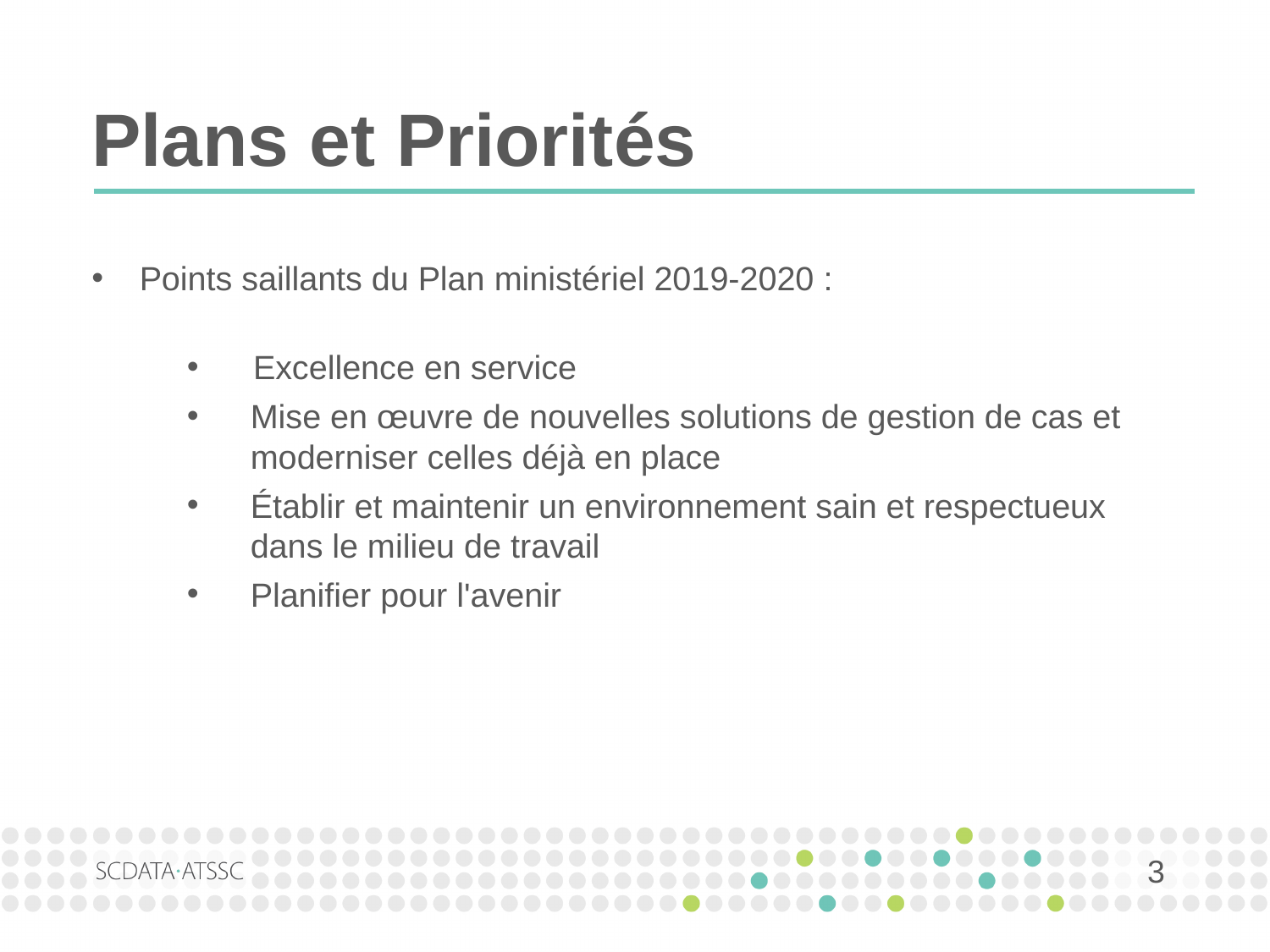

# Plans et Priorités
Points saillants du Plan ministériel 2019-2020 :
  Excellence en service
Mise en œuvre de nouvelles solutions de gestion de cas et moderniser celles déjà en place
Établir et maintenir un environnement sain et respectueux dans le milieu de travail
Planifier pour l'avenir

3